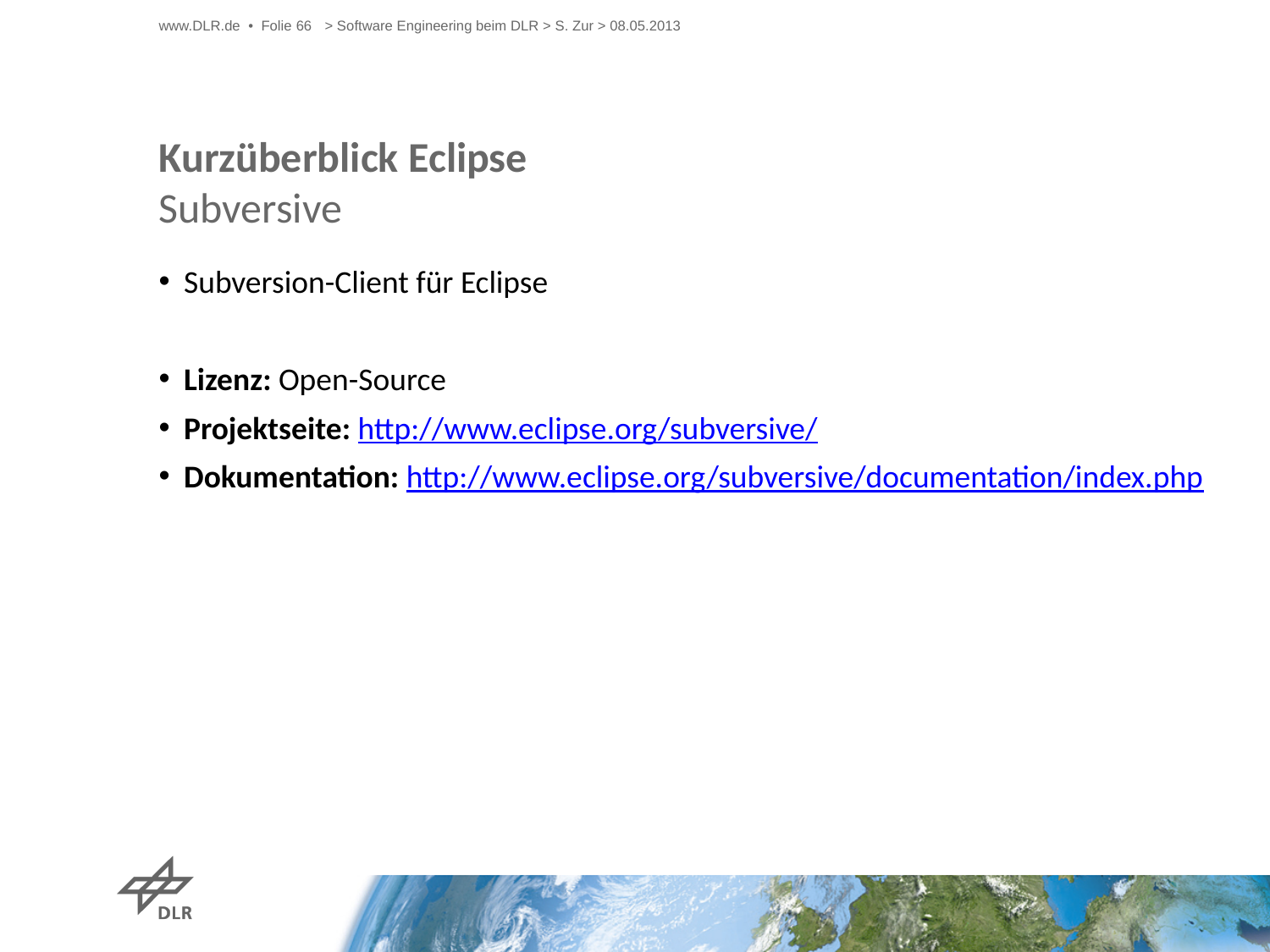

www.DLR.de  •  Folie 66
> Software Engineering beim DLR > S. Zur > 08.05.2013
# Kurzüberblick Eclipse Subversive
Subversion-Client für Eclipse

Lizenz: Open-Source
Projektseite: http://www.eclipse.org/subversive/
Dokumentation: http://www.eclipse.org/subversive/documentation/index.php